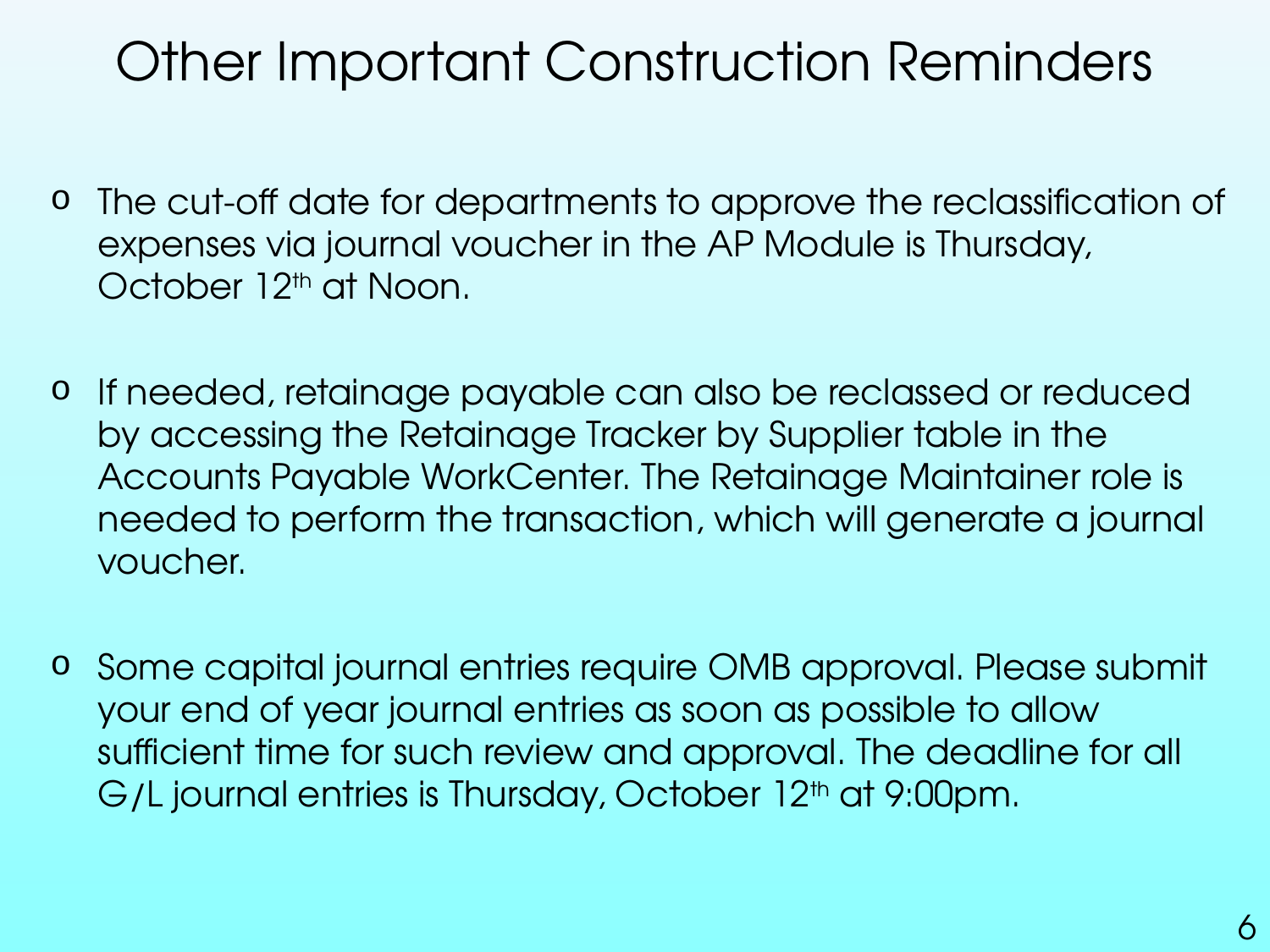

Other Important Construction Reminders

The cut-off date for departments to approve the reclassification of expenses via journal voucher in the AP Module is Thursday, October 12th at Noon.

If needed, retainage payable can also be reclassed or reduced by accessing the Retainage Tracker by Supplier table in the Accounts Payable WorkCenter. The Retainage Maintainer role is needed to perform the transaction, which will generate a journal voucher.

Some capital journal entries require OMB approval. Please submit your end of year journal entries as soon as possible to allow sufficient time for such review and approval. The deadline for all G/L journal entries is Thursday, October 12th at 9:00pm.

6